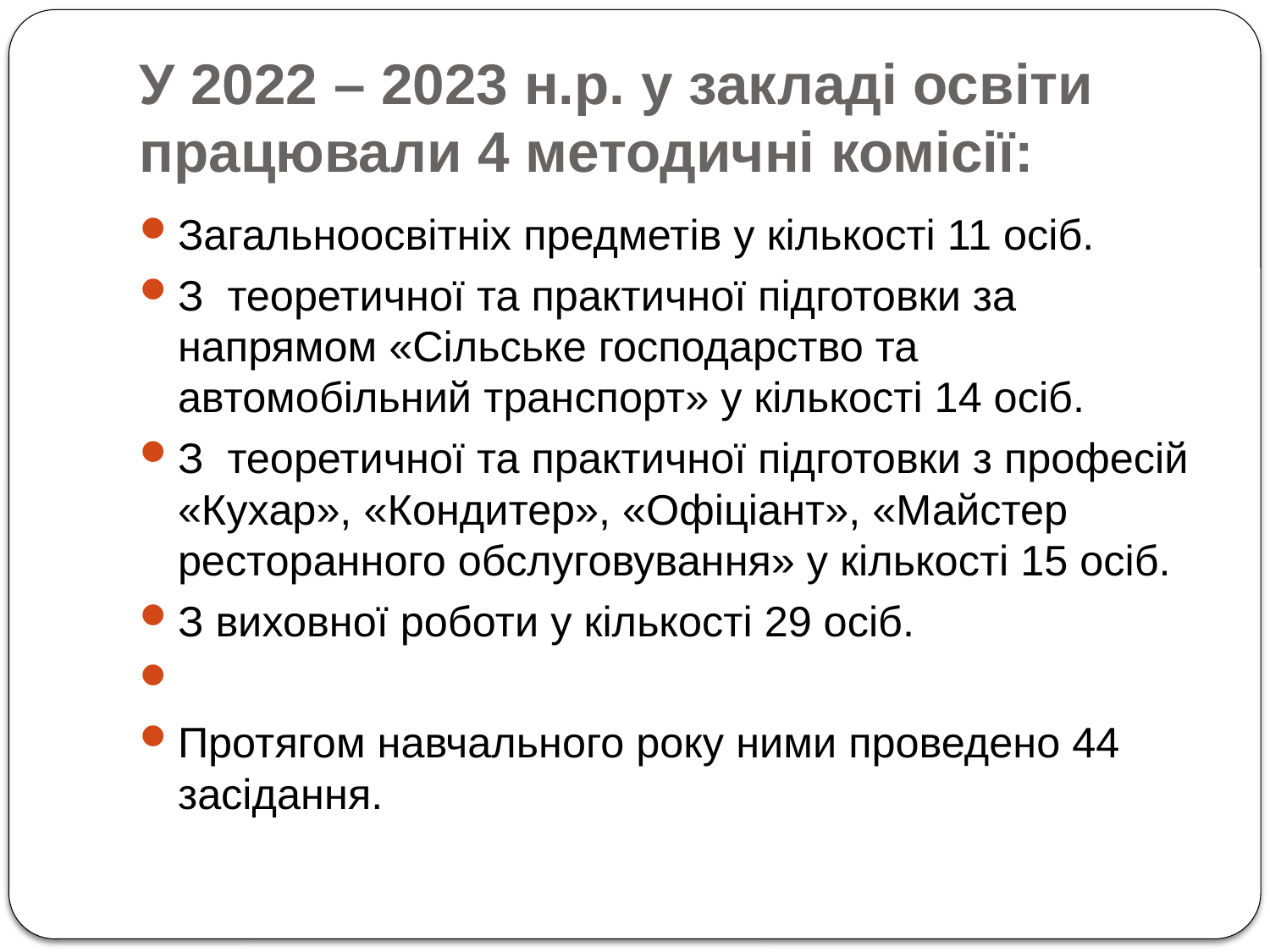

# У 2022 – 2023 н.р. у закладі освіти  працювали 4 методичні комісії:
Загальноосвітніх предметів у кількості 11 осіб.
З  теоретичної та практичної підготовки за напрямом «Сільське господарство та автомобільний транспорт» у кількості 14 осіб.
З  теоретичної та практичної підготовки з професій «Кухар», «Кондитер», «Офіціант», «Майстер ресторанного обслуговування» у кількості 15 осіб.
З виховної роботи у кількості 29 осіб.

Протягом навчального року ними проведено 44 засідання.